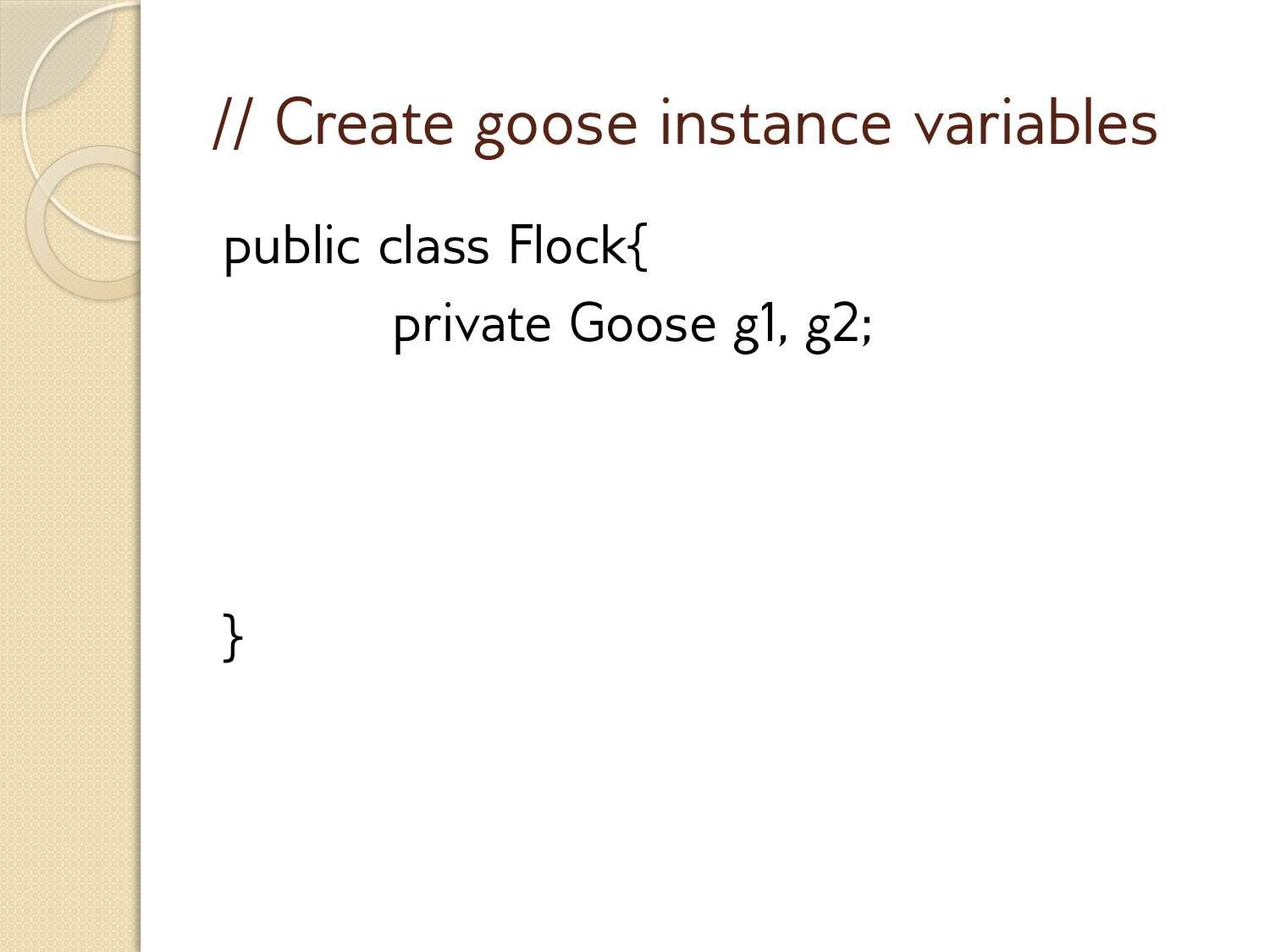

# // Create goose instance variables
public class Flock{
          private Goose g1, g2;

}